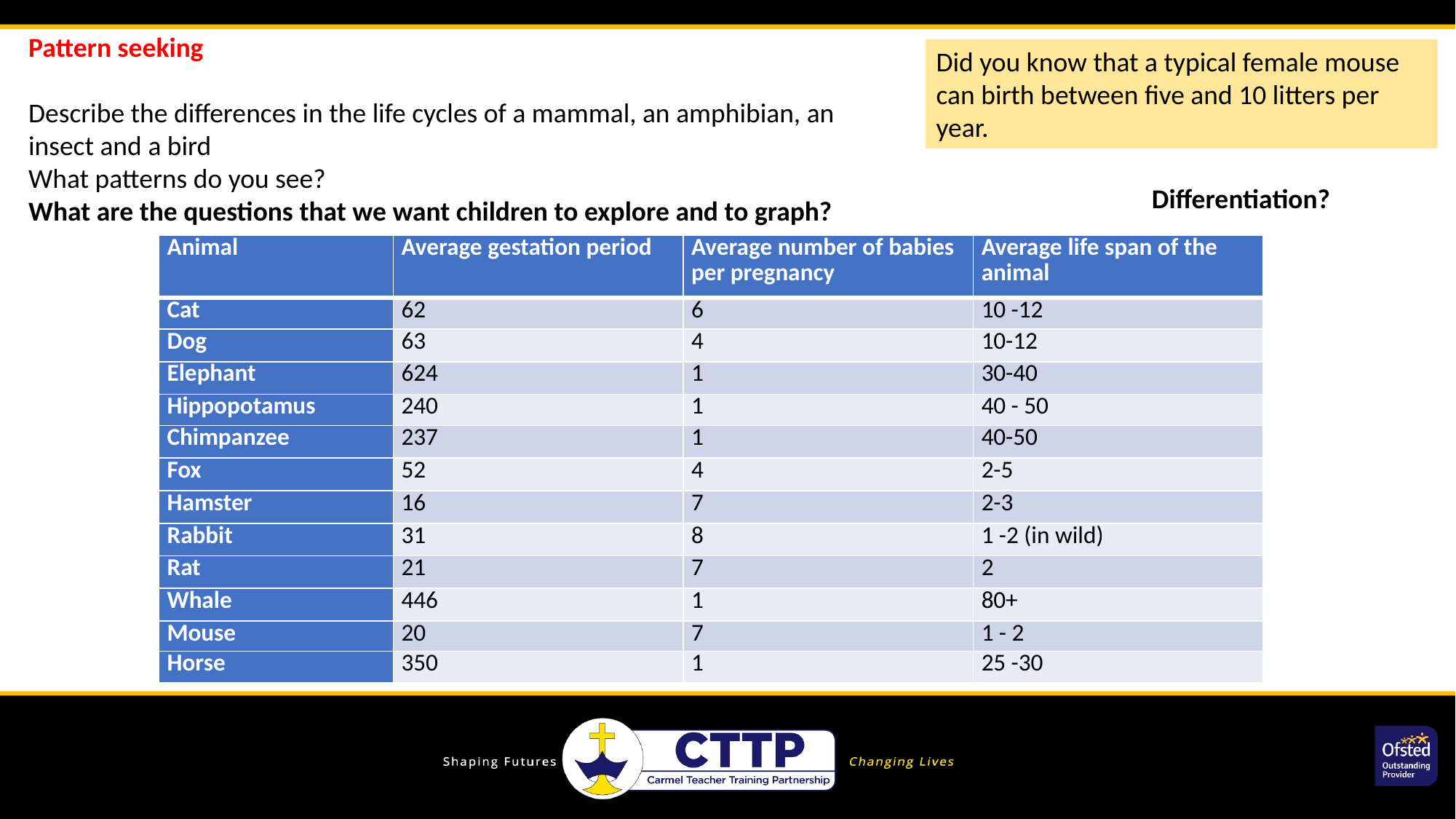

Pattern seeking

Describe the differences in the life cycles of a mammal, an amphibian, an insect and a bird
What patterns do you see?
What are the questions that we want children to explore and to graph?
Did you know that a typical female mouse can birth between five and 10 litters per year.
Differentiation?
| Animal | Average gestation period | Average number of babies per pregnancy | Average life span of the animal |
| --- | --- | --- | --- |
| Cat | 62 | 6 | 10 -12 |
| Dog | 63 | 4 | 10-12 |
| Elephant | 624 | 1 | 30-40 |
| Hippopotamus | 240 | 1 | 40 - 50 |
| Chimpanzee | 237 | 1 | 40-50 |
| Fox | 52 | 4 | 2-5 |
| Hamster | 16 | 7 | 2-3 |
| Rabbit | 31 | 8 | 1 -2 (in wild) |
| Rat | 21 | 7 | 2 |
| Whale | 446 | 1 | 80+ |
| Mouse | 20 | 7 | 1 - 2 |
| Horse | 350 | 1 | 25 -30 |